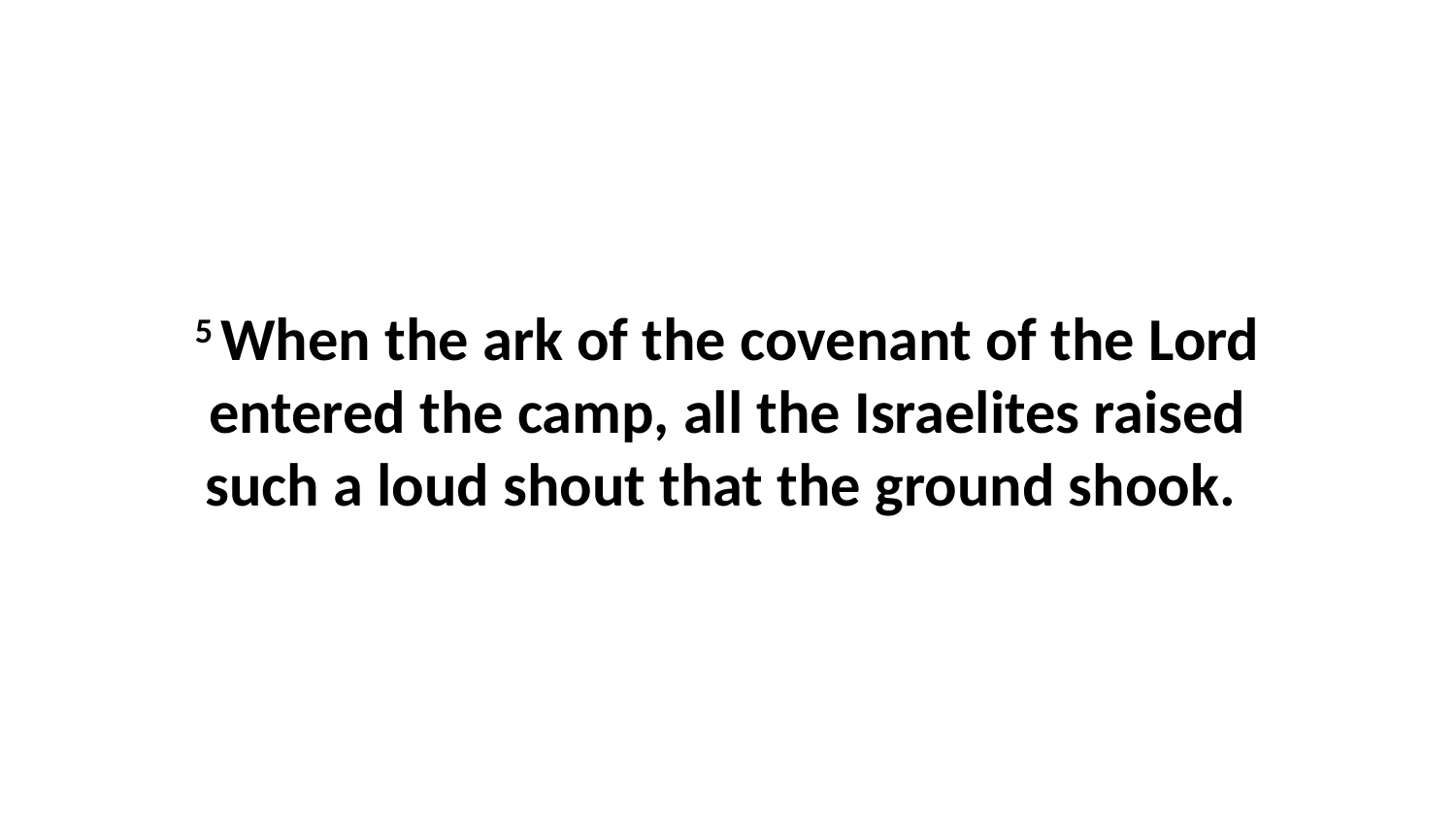

5 When the ark of the covenant of the Lord entered the camp, all the Israelites raised such a loud shout that the ground shook.